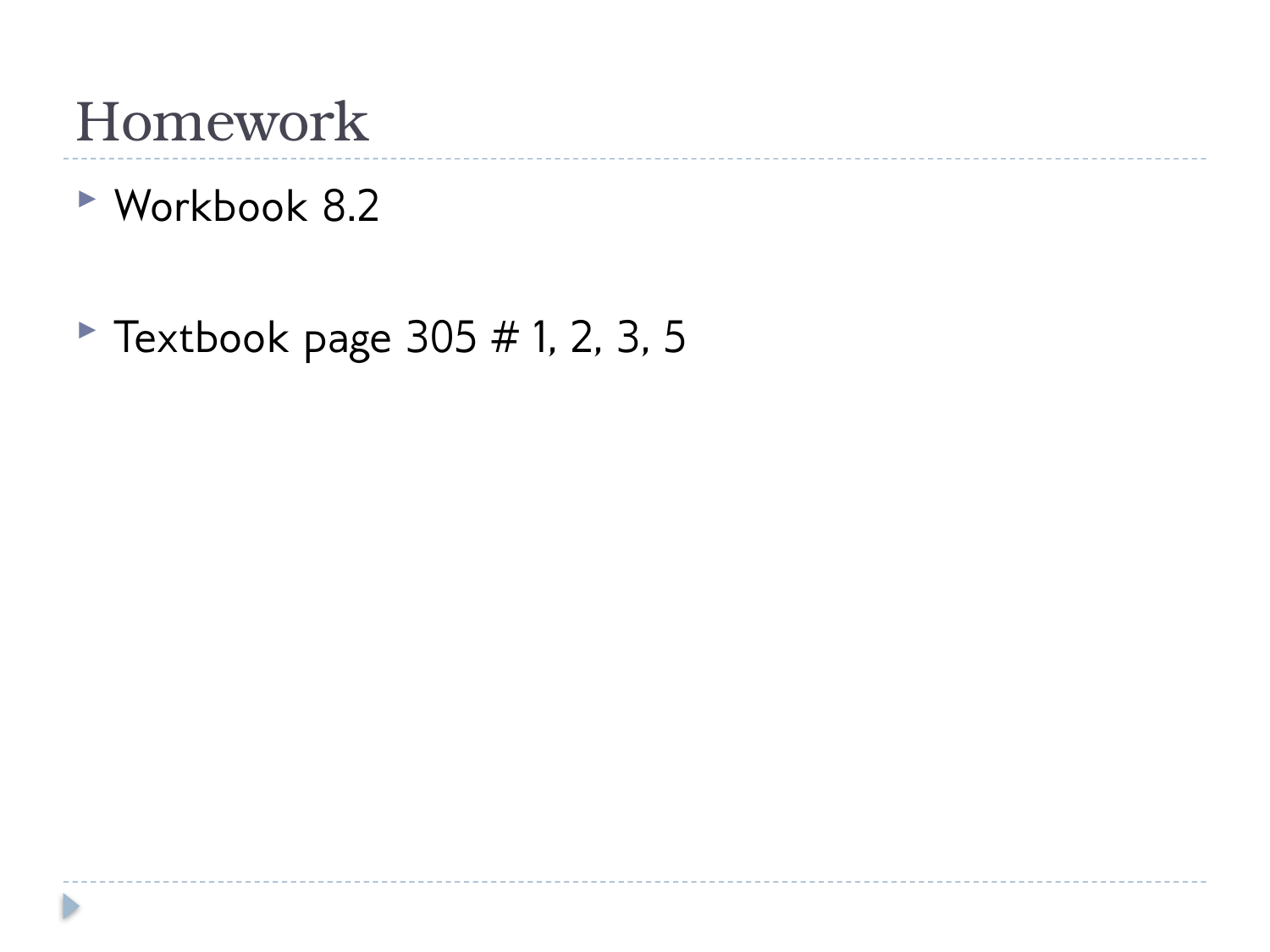

# Homework
Workbook 8.2

Textbook page 305 # 1, 2, 3, 5